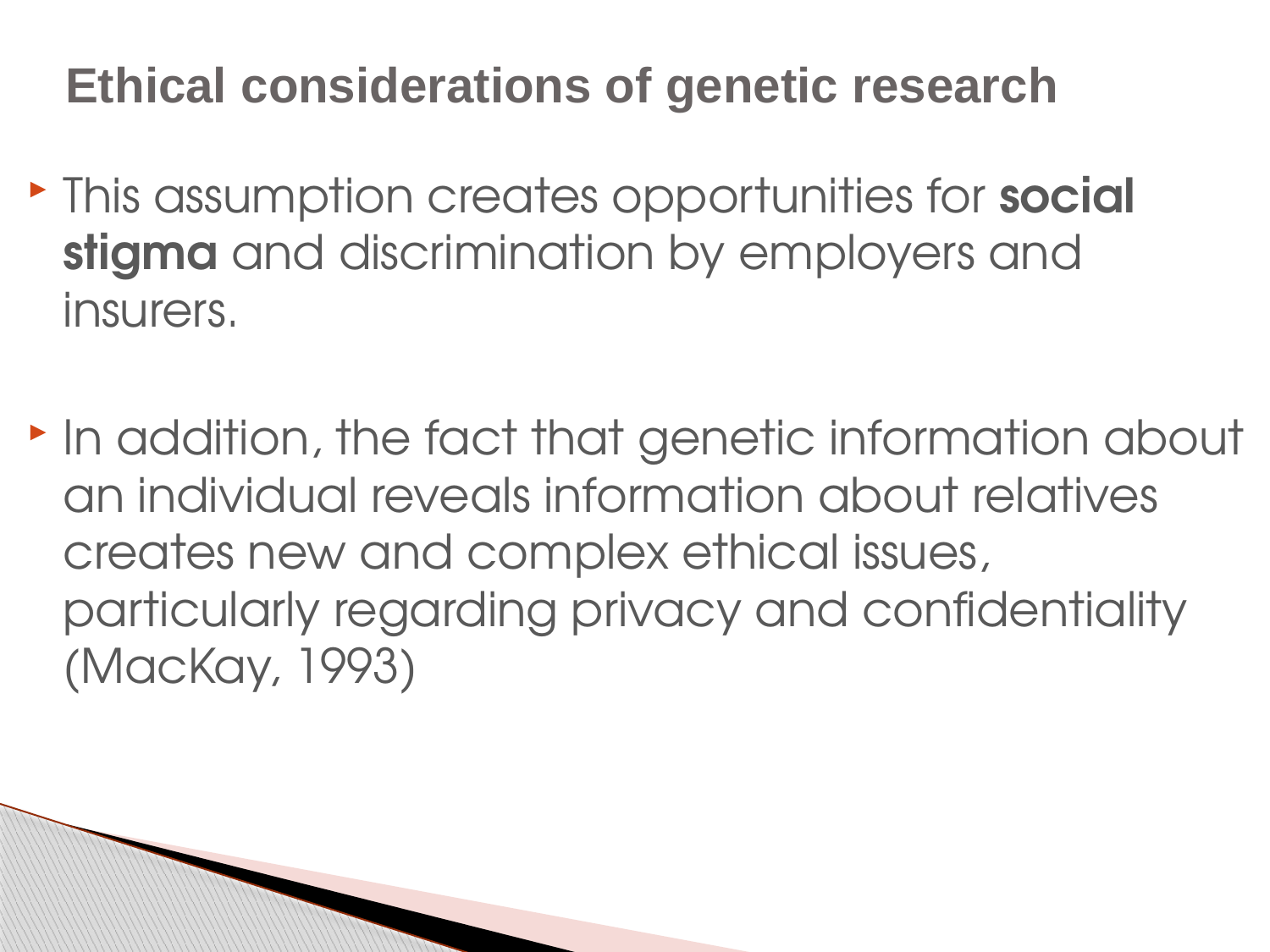

# Ethical considerations of genetic research
This assumption creates opportunities for social stigma and discrimination by employers and insurers.

In addition, the fact that genetic information about an individual reveals information about relatives creates new and complex ethical issues, particularly regarding privacy and confidentiality (MacKay, 1993)